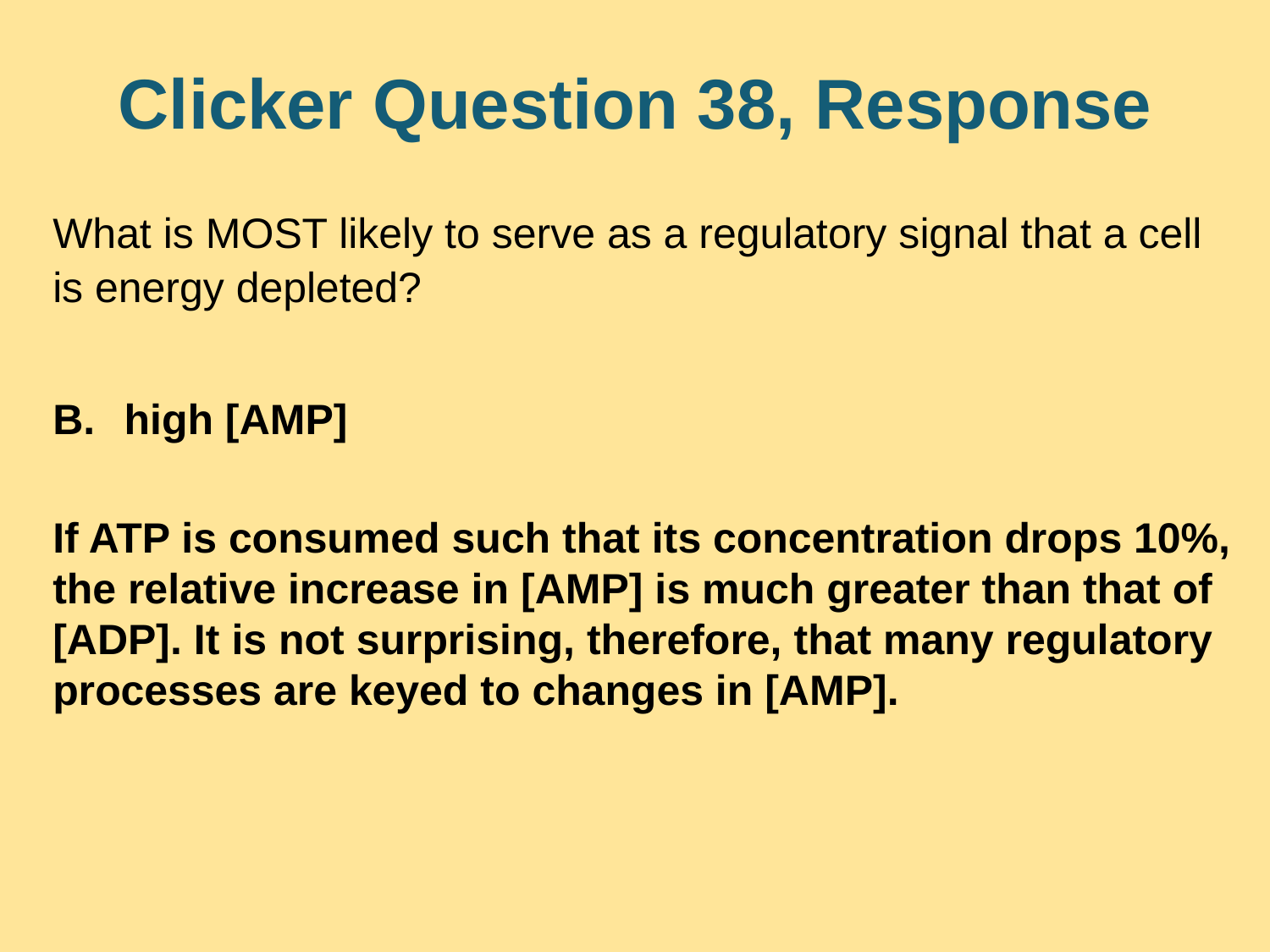

# Clicker Question 38, Response
What is MOST likely to serve as a regulatory signal that a cell is energy depleted?

high [AMP]

If ATP is consumed such that its concentration drops 10%, the relative increase in [AMP] is much greater than that of [ADP]. It is not surprising, therefore, that many regulatory processes are keyed to changes in [AMP].